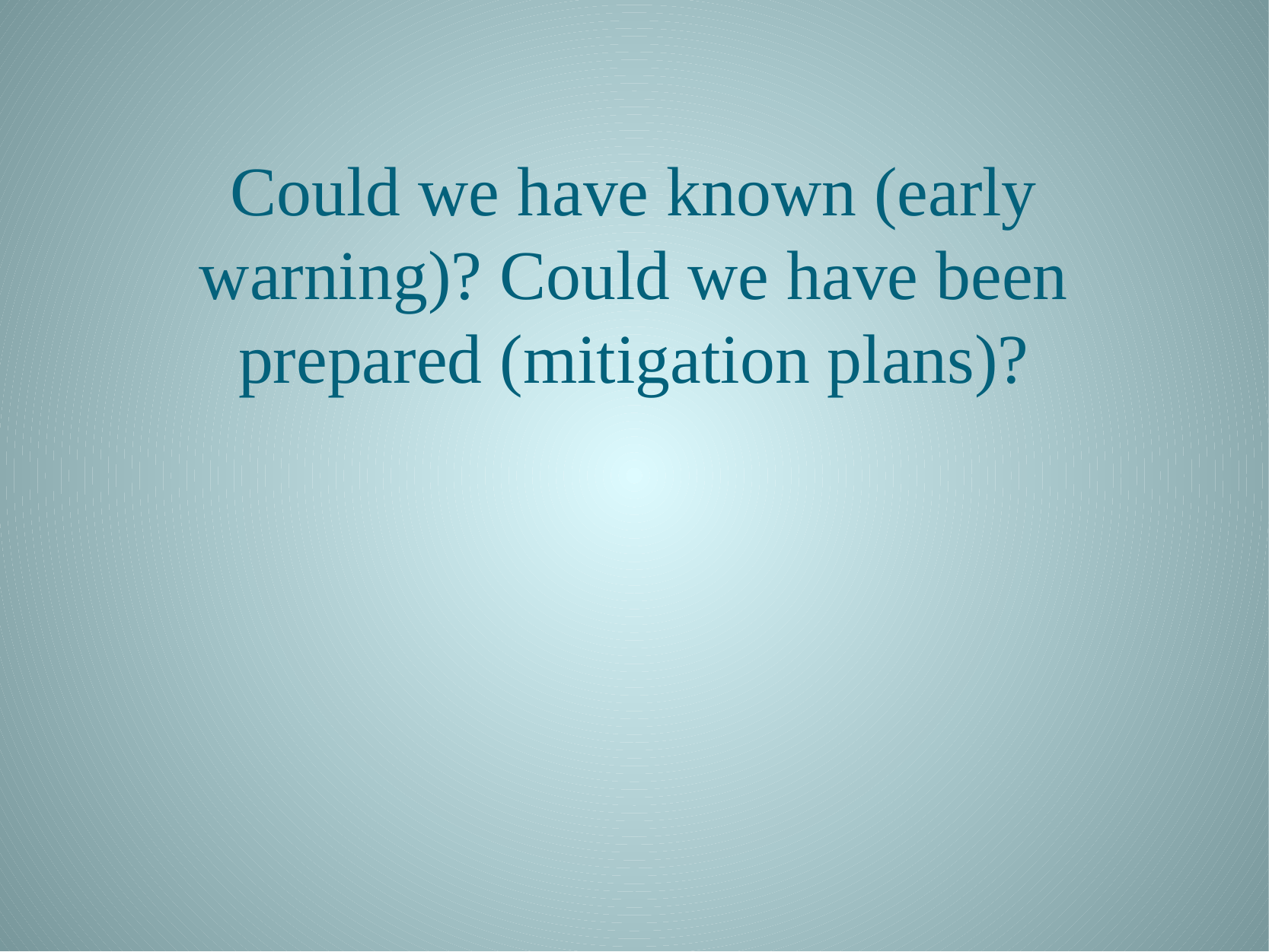

# Could we have known (early warning)? Could we have been prepared (mitigation plans)?